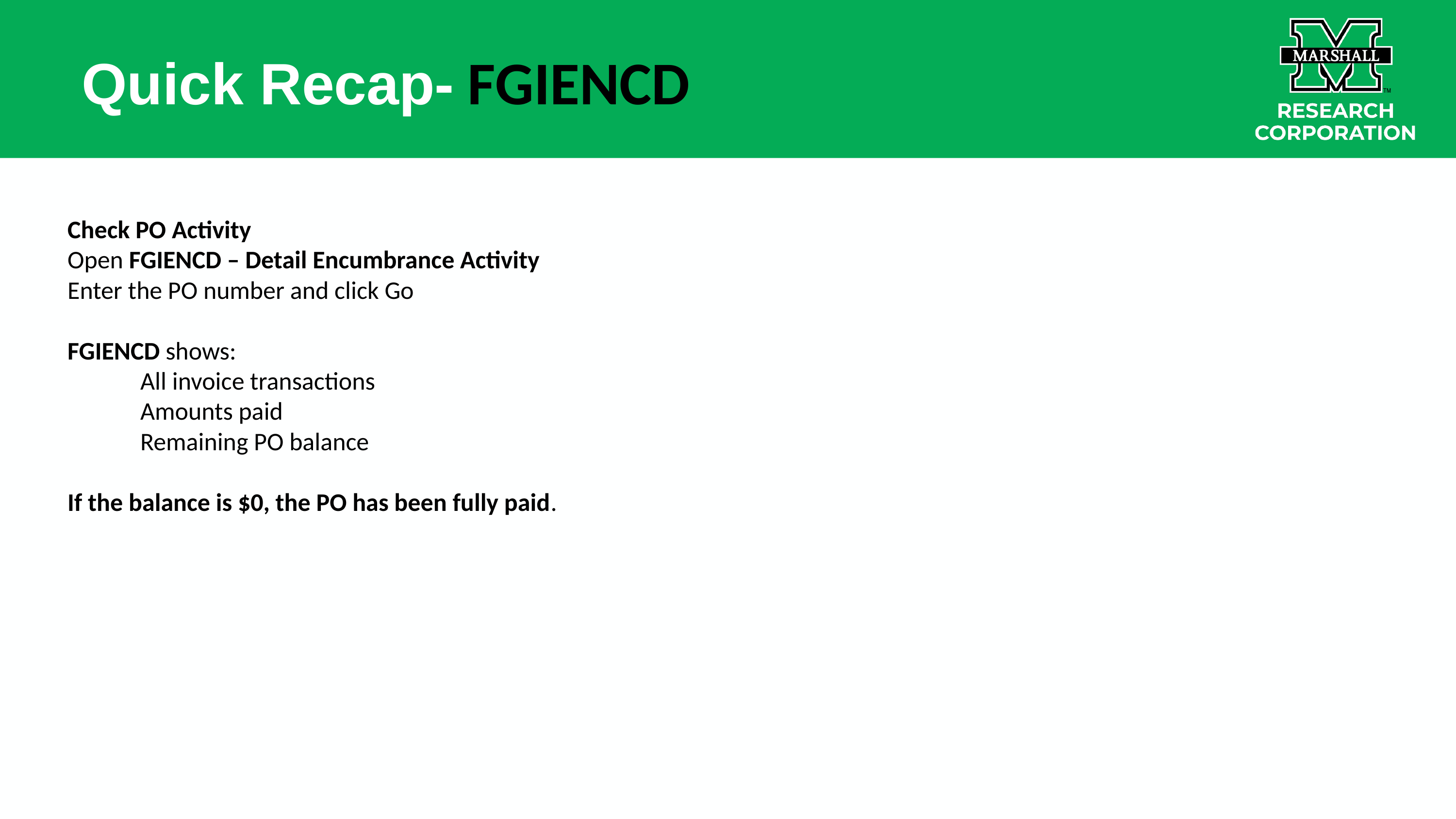

Quick Recap- FGIENCD
Check PO Activity
Open FGIENCD – Detail Encumbrance Activity
Enter the PO number and click Go

FGIENCD shows:
	All invoice transactions
	Amounts paid
	Remaining PO balance

If the balance is $0, the PO has been fully paid.